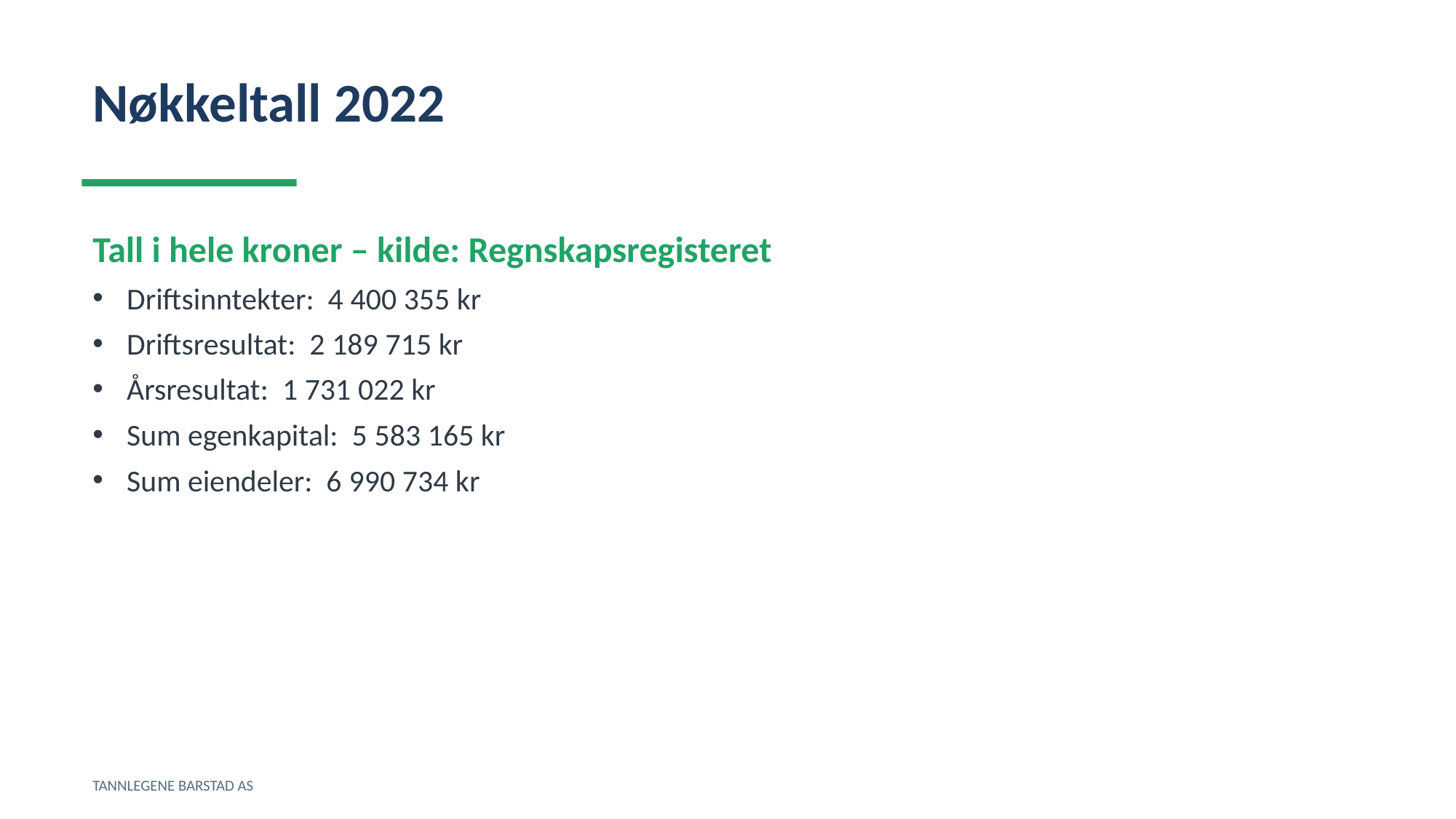

Nøkkeltall 2022

Tall i hele kroner – kilde: Regnskapsregisteret
Driftsinntekter:  4 400 355 kr
Driftsresultat:  2 189 715 kr
Årsresultat:  1 731 022 kr
Sum egenkapital:  5 583 165 kr
Sum eiendeler:  6 990 734 kr
TANNLEGENE BARSTAD AS